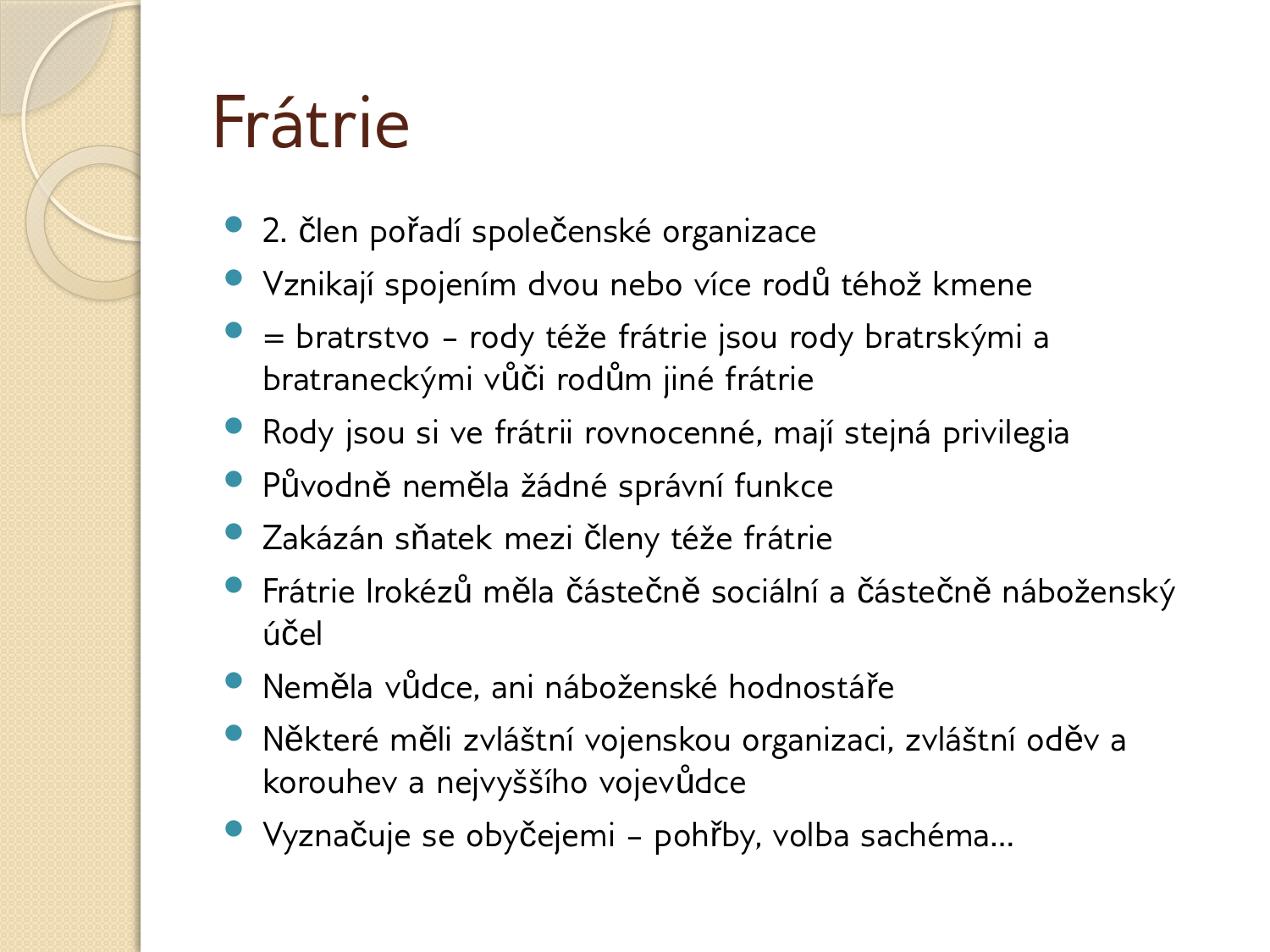

# Frátrie
2. člen pořadí společenské organizace
Vznikají spojením dvou nebo více rodů téhož kmene
= bratrstvo – rody téže frátrie jsou rody bratrskými a bratraneckými vůči rodům jiné frátrie
Rody jsou si ve frátrii rovnocenné, mají stejná privilegia
Původně neměla žádné správní funkce
Zakázán sňatek mezi členy téže frátrie
Frátrie Irokézů měla částečně sociální a částečně náboženský účel
Neměla vůdce, ani náboženské hodnostáře
Některé měli zvláštní vojenskou organizaci, zvláštní oděv a korouhev a nejvyššího vojevůdce
Vyznačuje se obyčejemi – pohřby, volba sachéma…